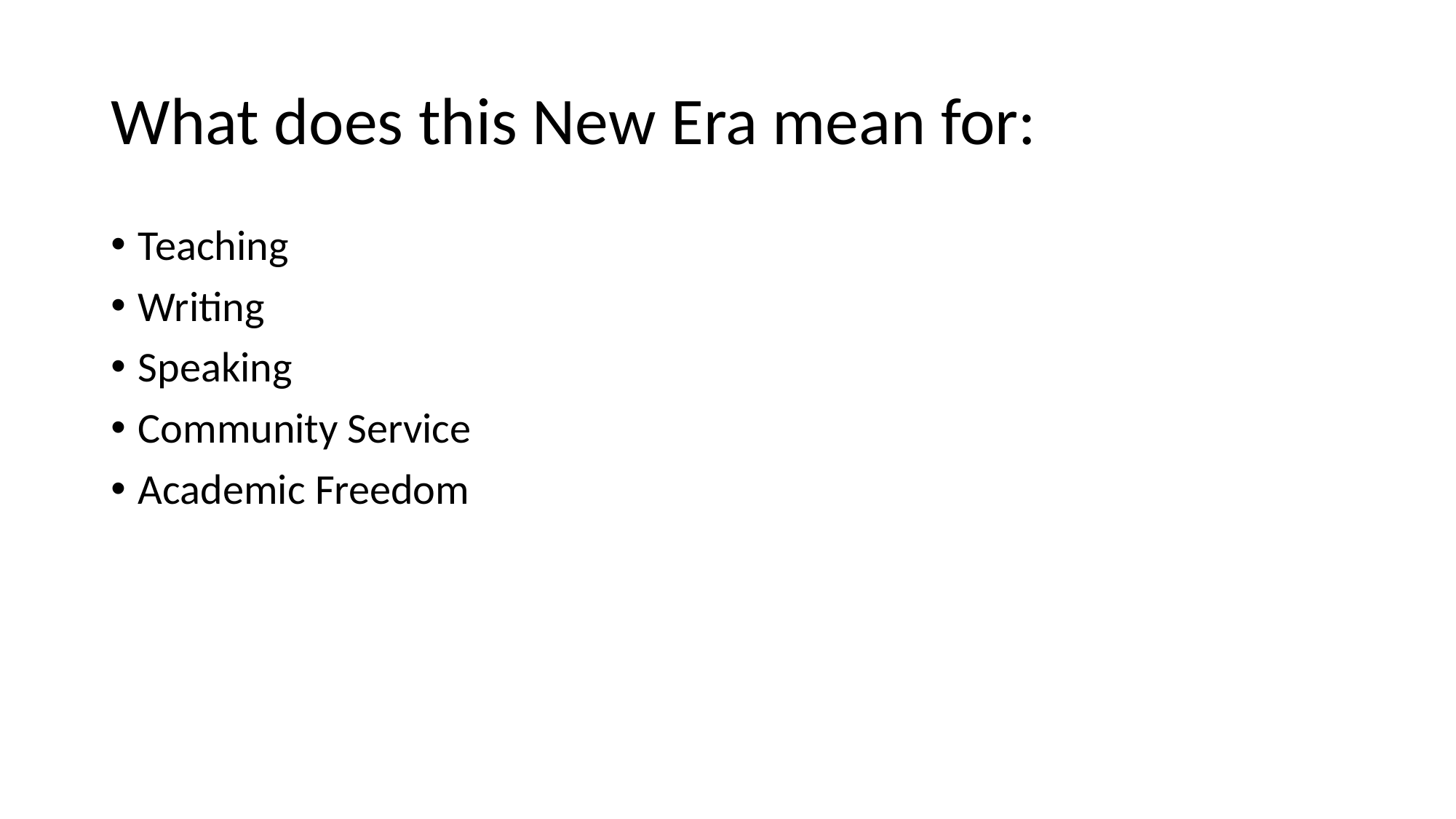

# What does this New Era mean for:
Teaching
Writing
Speaking
Community Service
Academic Freedom